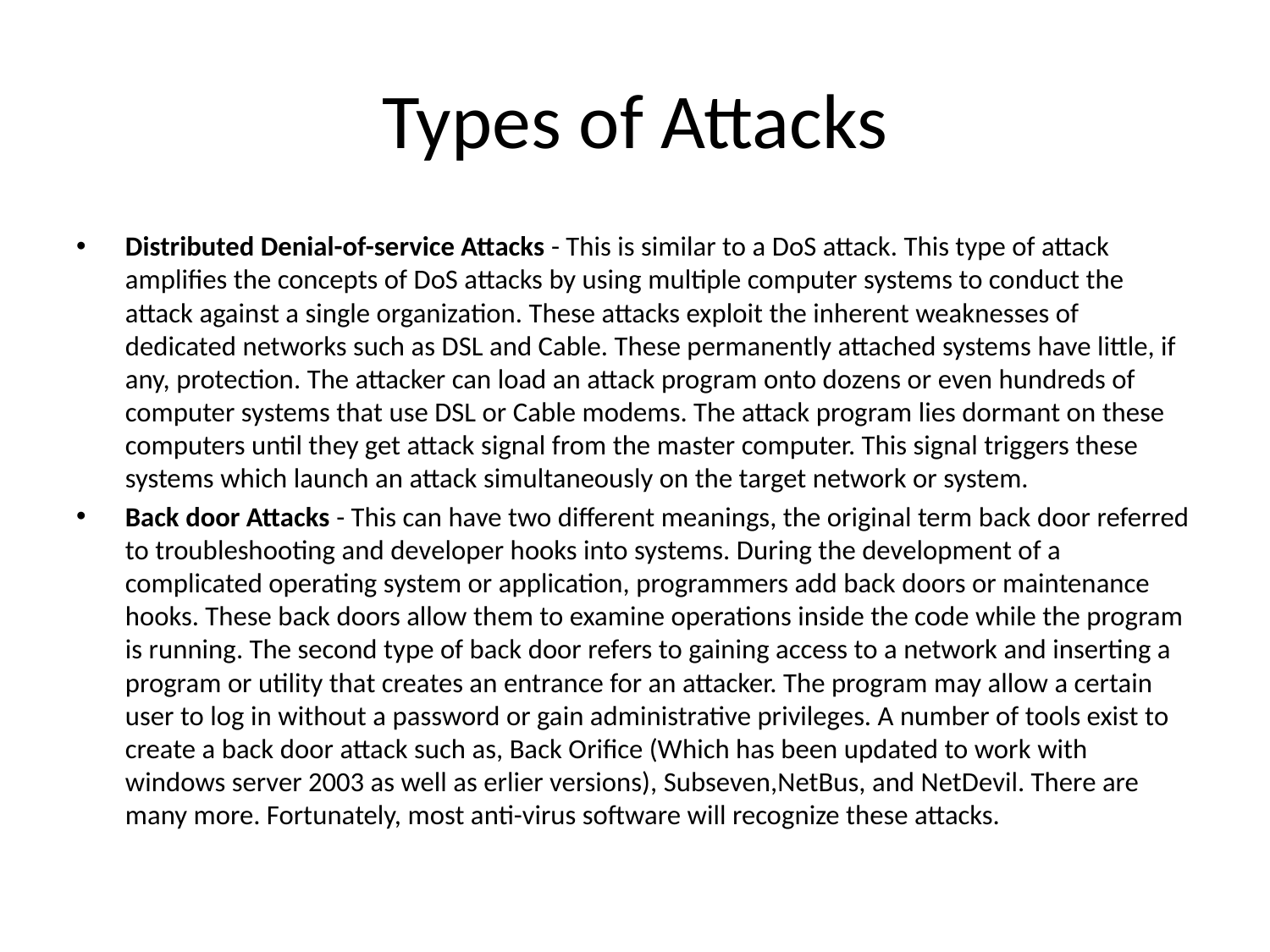

# Types of Attacks
Distributed Denial-of-service Attacks - This is similar to a DoS attack. This type of attack amplifies the concepts of DoS attacks by using multiple computer systems to conduct the attack against a single organization. These attacks exploit the inherent weaknesses of dedicated networks such as DSL and Cable. These permanently attached systems have little, if any, protection. The attacker can load an attack program onto dozens or even hundreds of computer systems that use DSL or Cable modems. The attack program lies dormant on these computers until they get attack signal from the master computer. This signal triggers these systems which launch an attack simultaneously on the target network or system.
Back door Attacks - This can have two different meanings, the original term back door referred to troubleshooting and developer hooks into systems. During the development of a complicated operating system or application, programmers add back doors or maintenance hooks. These back doors allow them to examine operations inside the code while the program is running. The second type of back door refers to gaining access to a network and inserting a program or utility that creates an entrance for an attacker. The program may allow a certain user to log in without a password or gain administrative privileges. A number of tools exist to create a back door attack such as, Back Orifice (Which has been updated to work with windows server 2003 as well as erlier versions), Subseven,NetBus, and NetDevil. There are many more. Fortunately, most anti-virus software will recognize these attacks.